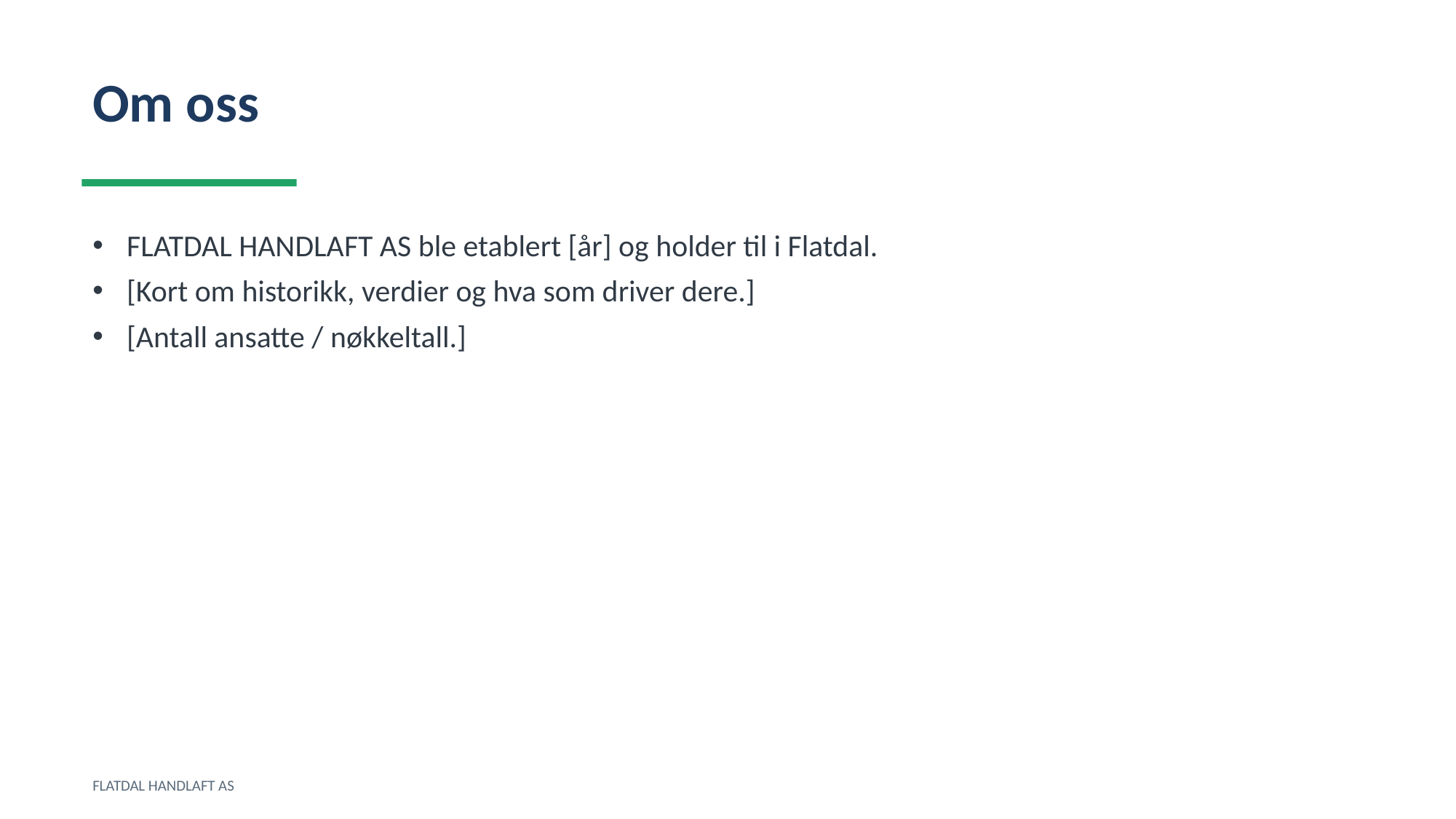

Om oss

FLATDAL HANDLAFT AS ble etablert [år] og holder til i Flatdal.
[Kort om historikk, verdier og hva som driver dere.]
[Antall ansatte / nøkkeltall.]
FLATDAL HANDLAFT AS